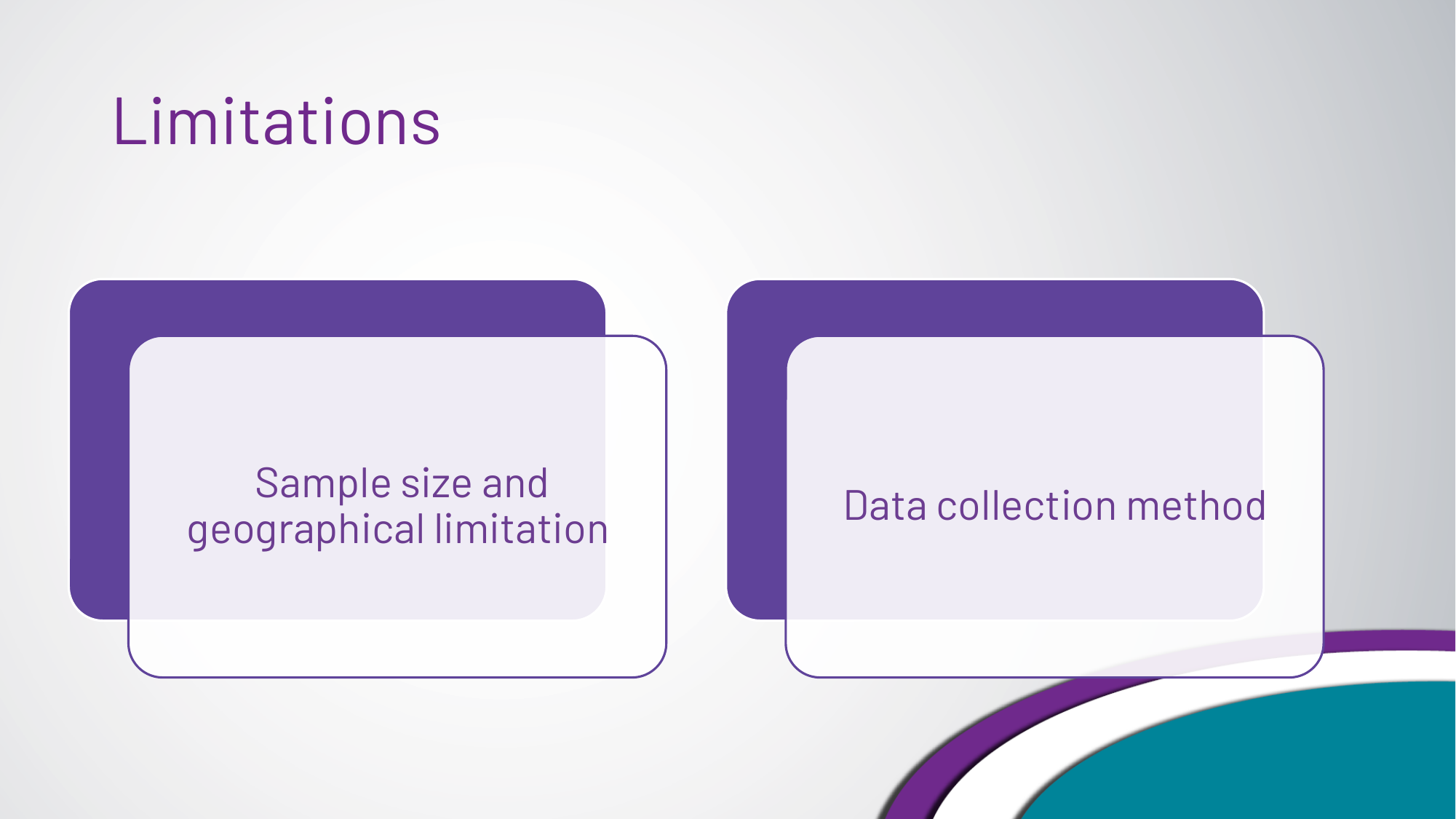

# Limitations
Sample size and geographical limitation
Data collection method